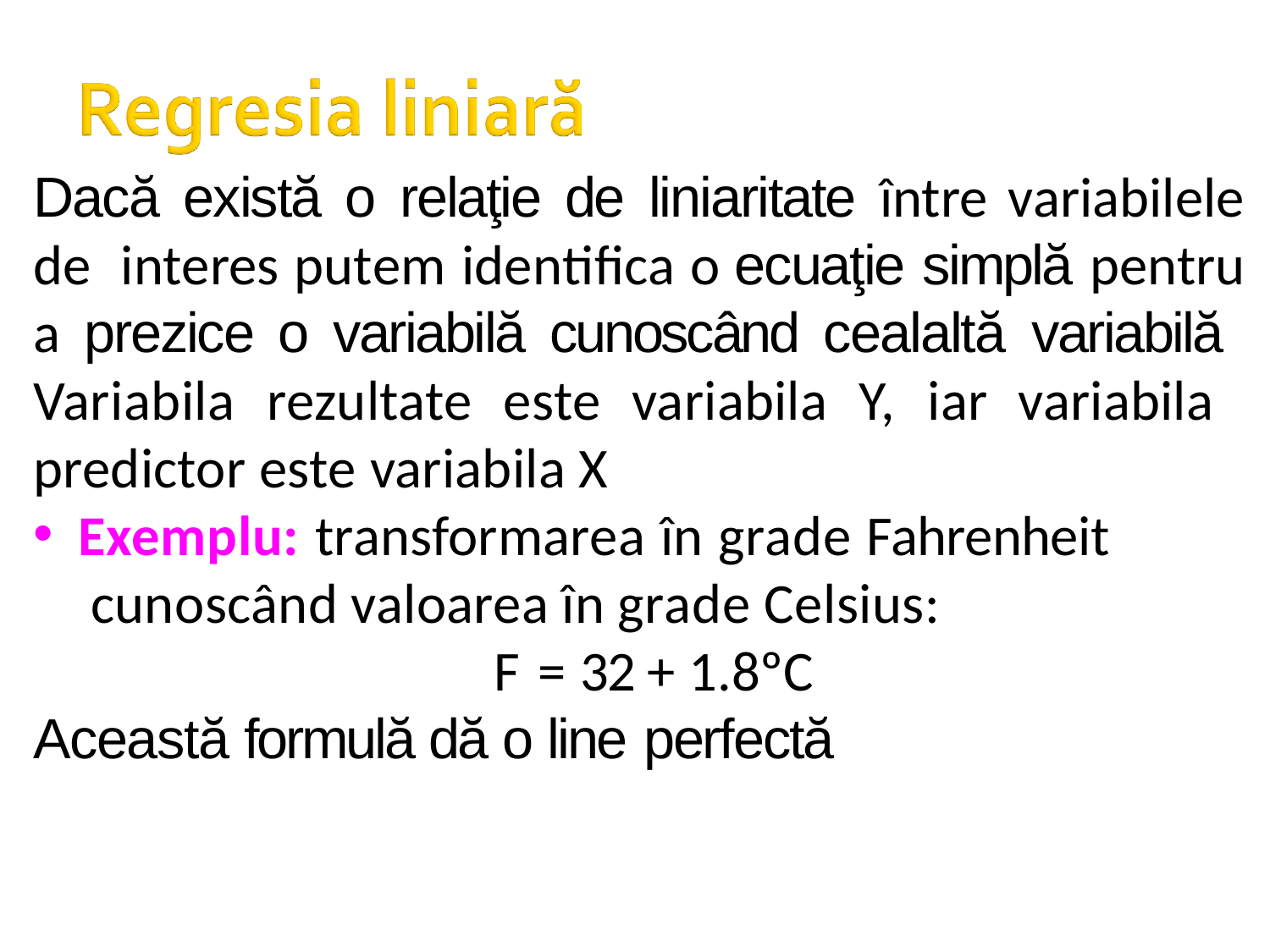

Dacă există o relaţie de liniaritate între variabilele de  interes putem identifica o ecuaţie simplă pentru a prezice o variabilă cunoscând cealaltă variabilă  Variabila rezultate este variabila Y, iar variabila  predictor este variabila X
Exemplu: transformarea în grade Fahrenheit  cunoscând valoarea în grade Celsius:
F = 32 + 1.8ºC
Această formulă dă o line perfectă